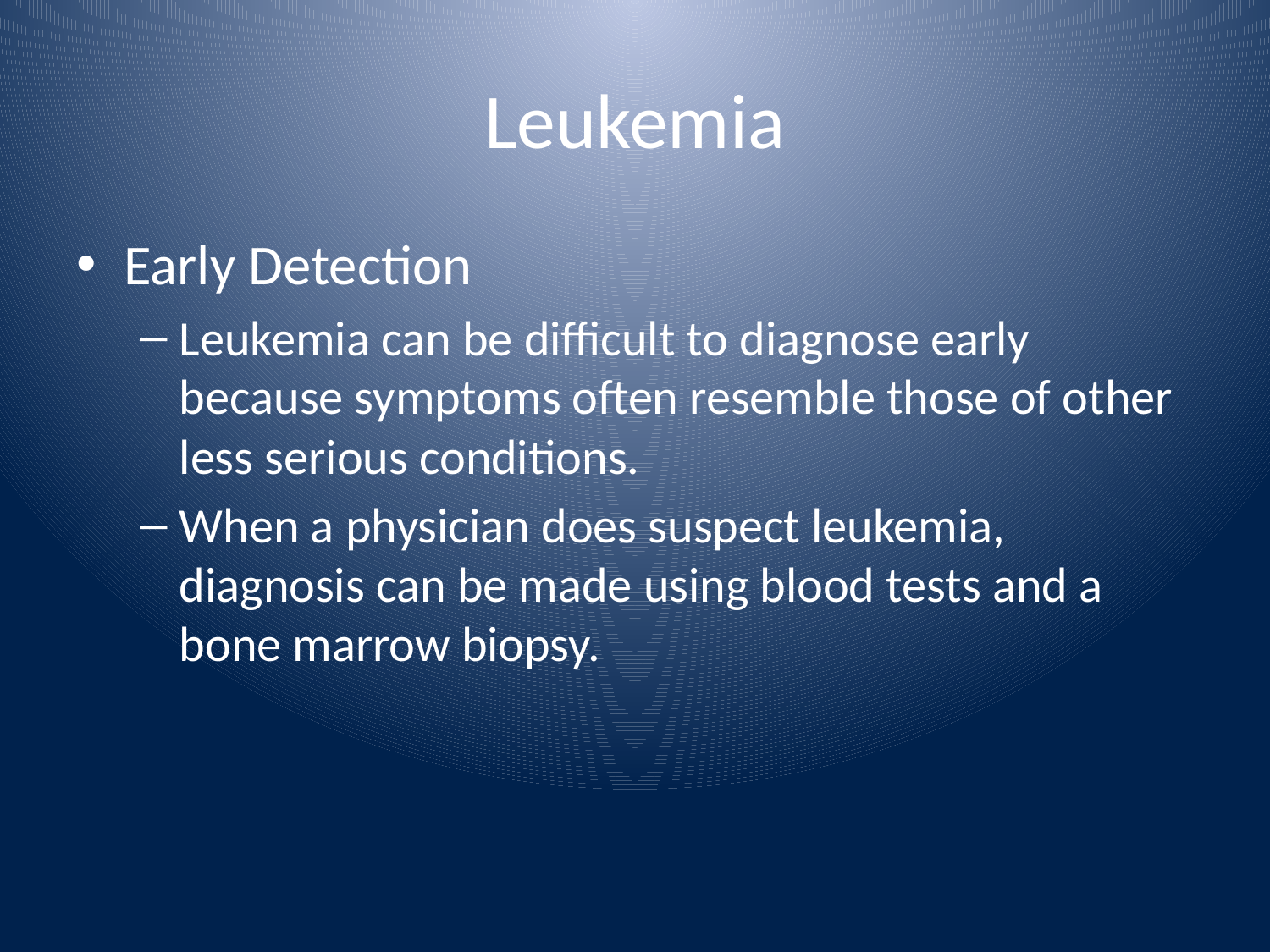

# Leukemia
Early Detection
Leukemia can be difficult to diagnose early because symptoms often resemble those of other less serious conditions.
When a physician does suspect leukemia, diagnosis can be made using blood tests and a bone marrow biopsy.